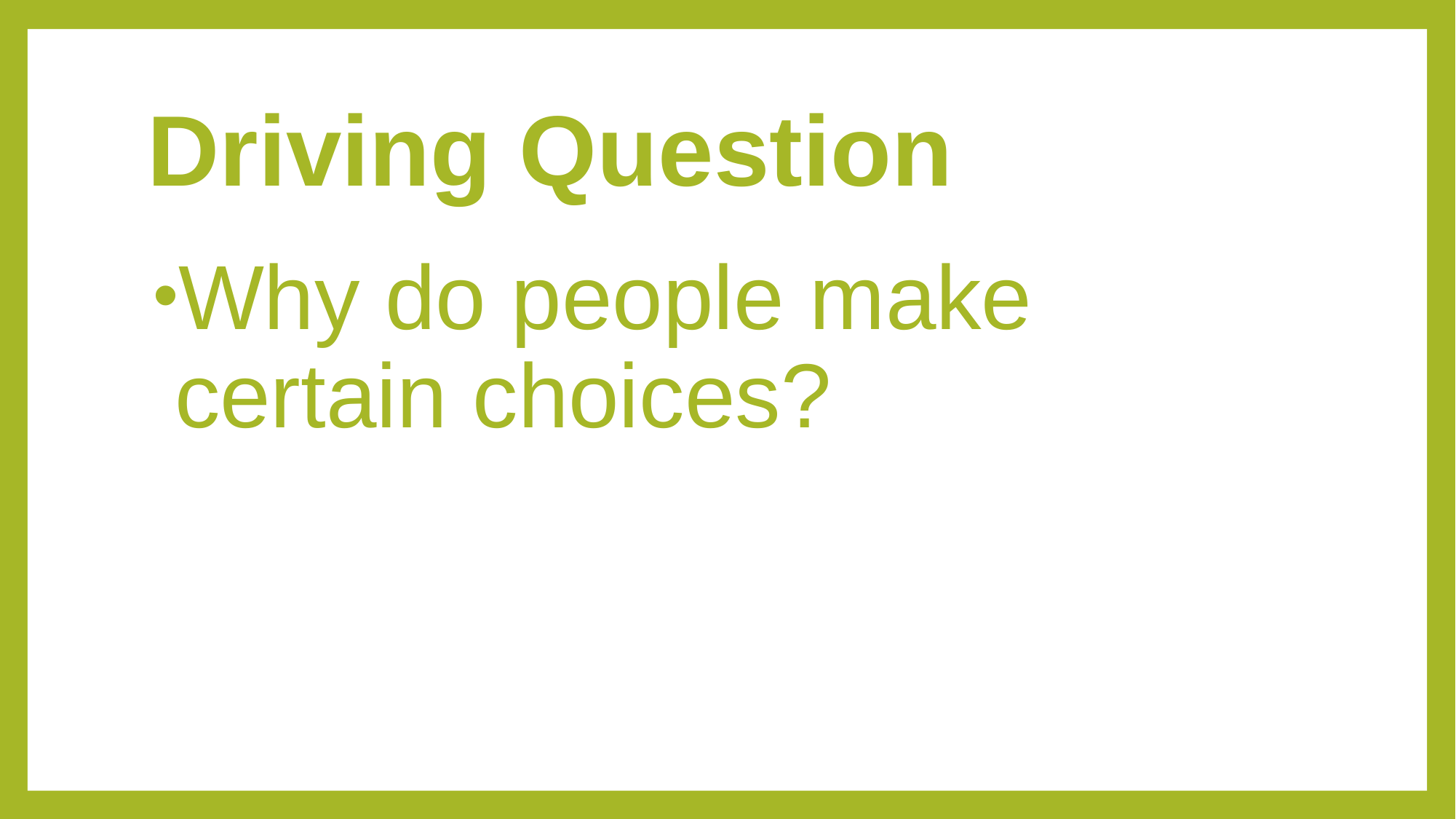

# Driving Question
Why do people make certain choices?